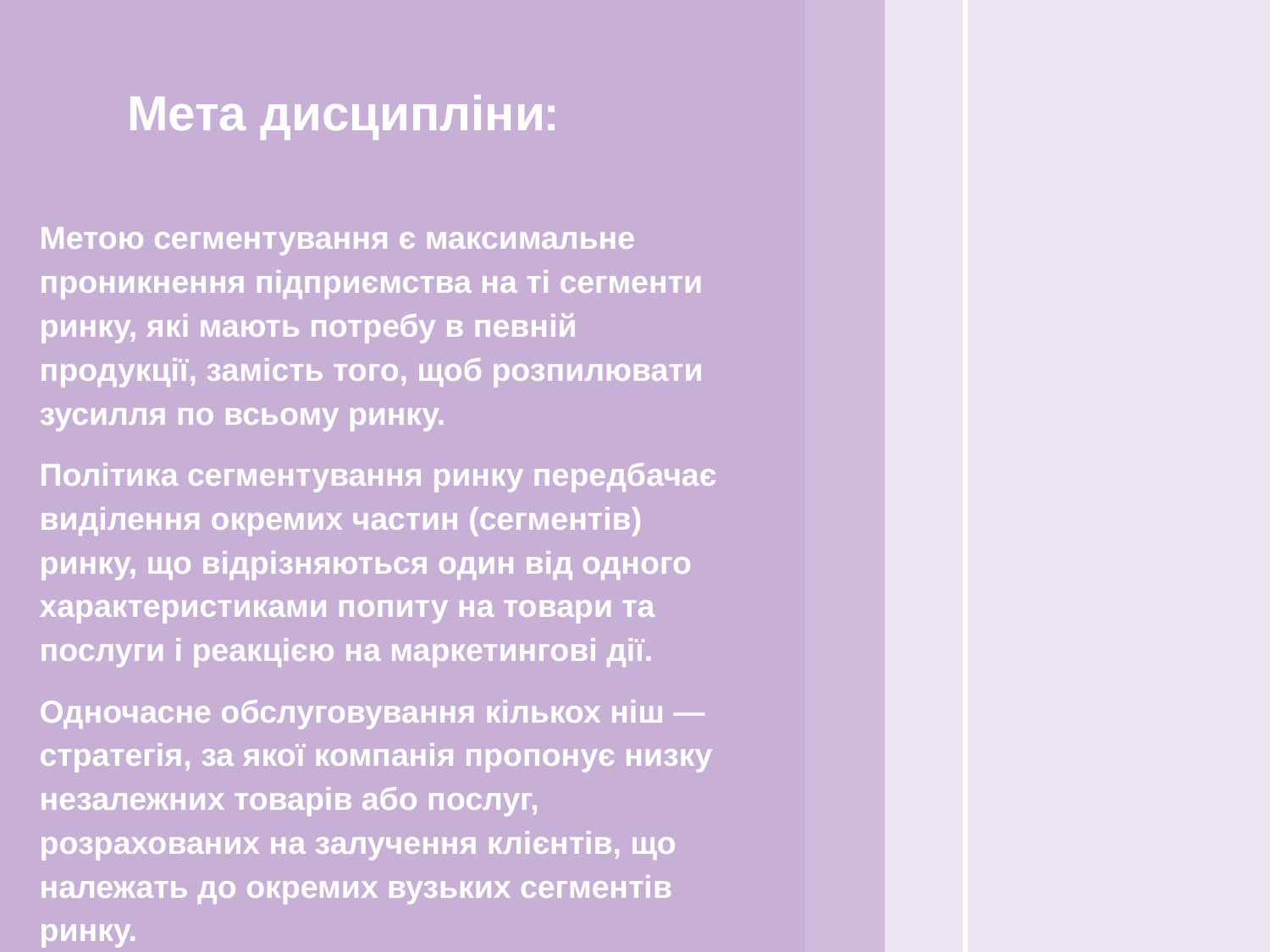

Мета дисципліни:
Метою сегментування є максимальне проникнення підприємства на ті сегменти ринку, які мають потребу в певній продукції, замість того, щоб розпилювати зусилля по всьому ринку.
Політика сегментування ринку передбачає виділення окремих частин (сегментів) ринку, що відрізняються один від одного характеристиками попиту на товари та послуги і реакцією на маркетингові дії.
Одночасне обслуговування кількох ніш — стратегія, за якої компанія пропонує низку незалежних товарів або послуг, розрахованих на залучення клієнтів, що належать до окремих вузьких сегментів ринку.